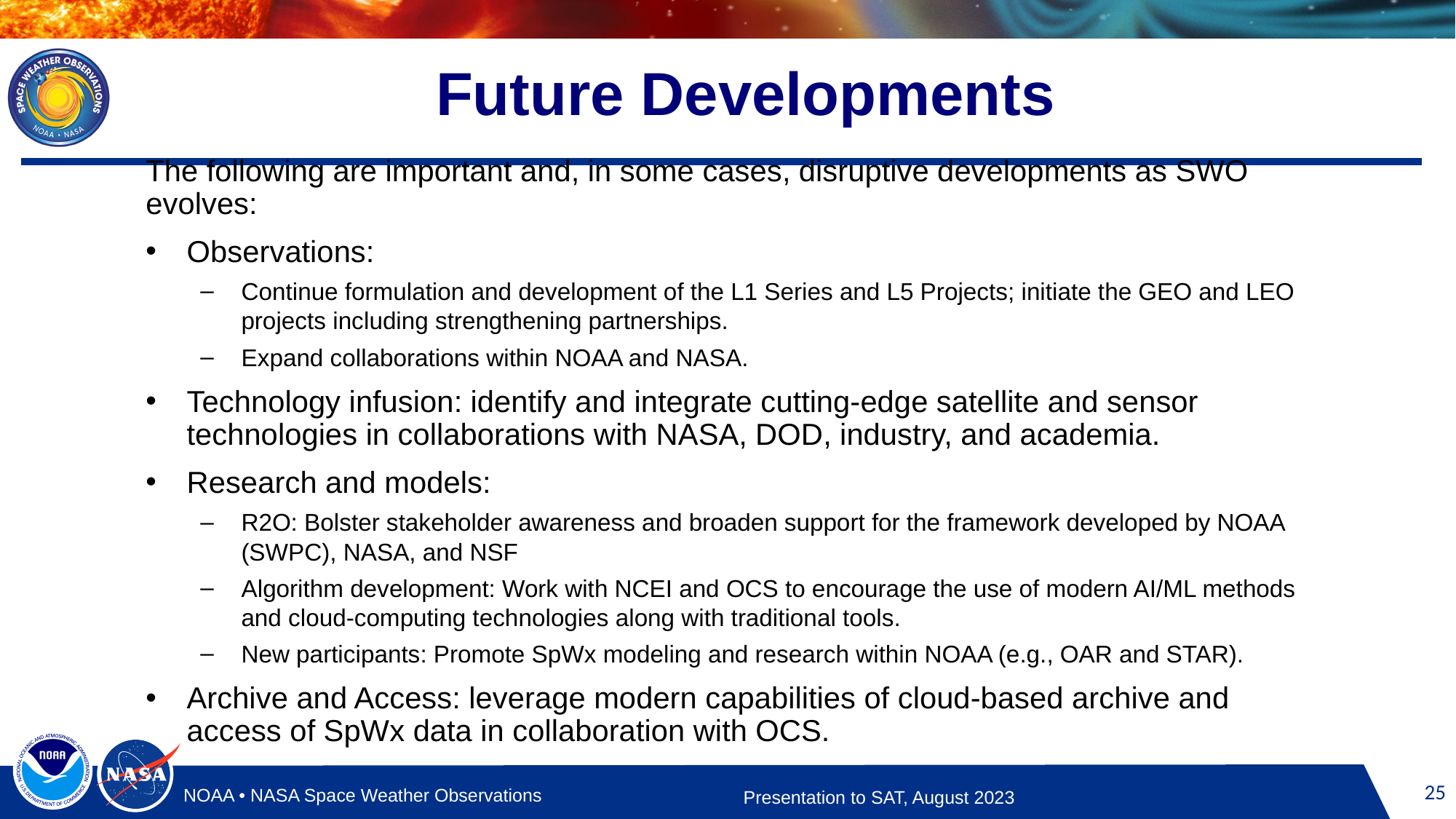

# Future Developments
The following are important and, in some cases, disruptive developments as SWO evolves:
Observations:
Continue formulation and development of the L1 Series and L5 Projects; initiate the GEO and LEO projects including strengthening partnerships.
Expand collaborations within NOAA and NASA.
Technology infusion: identify and integrate cutting-edge satellite and sensor technologies in collaborations with NASA, DOD, industry, and academia.
Research and models:
R2O: Bolster stakeholder awareness and broaden support for the framework developed by NOAA (SWPC), NASA, and NSF
Algorithm development: Work with NCEI and OCS to encourage the use of modern AI/ML methods and cloud-computing technologies along with traditional tools.
New participants: Promote SpWx modeling and research within NOAA (e.g., OAR and STAR).
Archive and Access: leverage modern capabilities of cloud-based archive and access of SpWx data in collaboration with OCS.

Presentation to SAT, August 2023